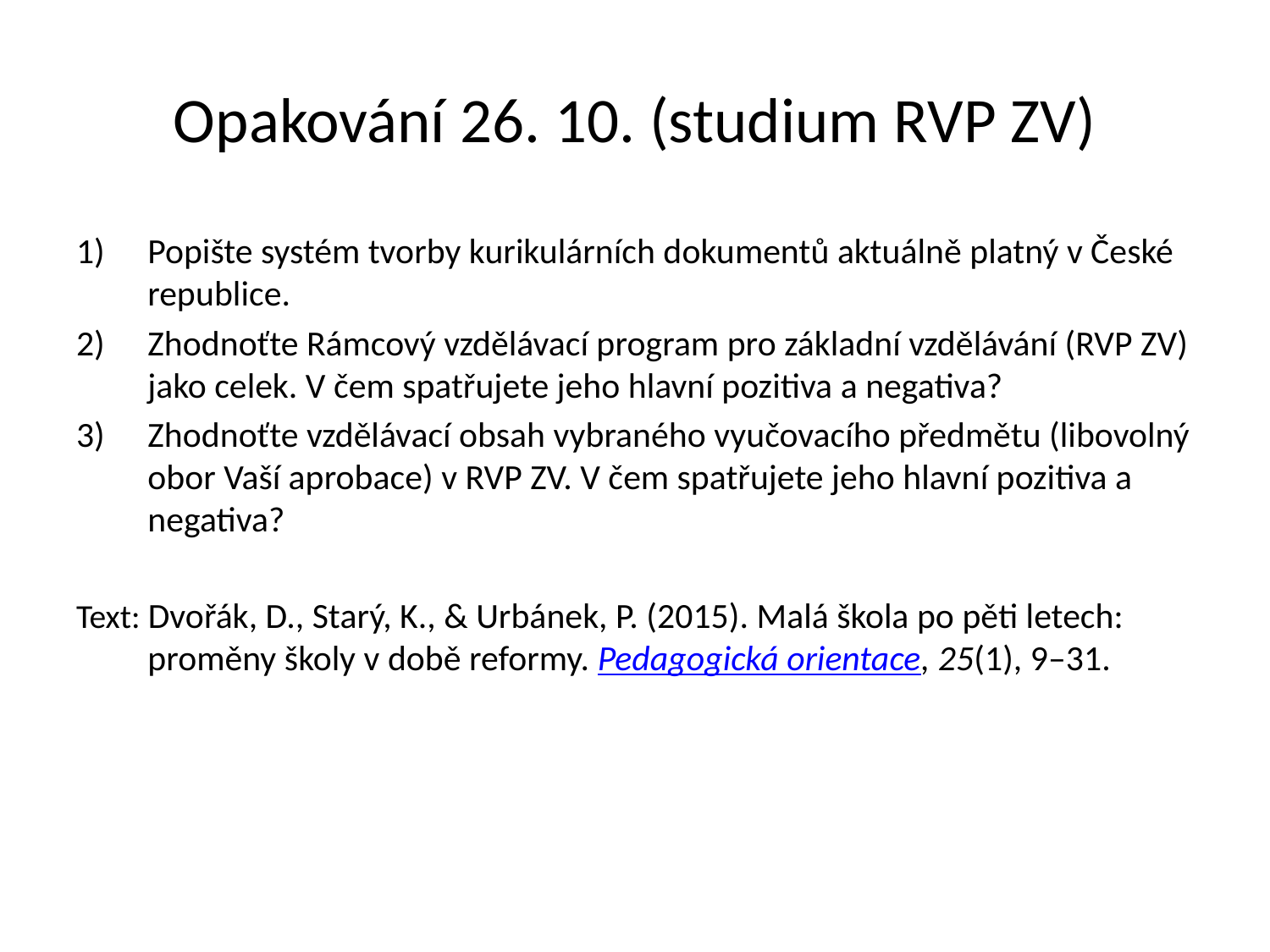

# Opakování 26. 10. (studium RVP ZV)
Popište systém tvorby kurikulárních dokumentů aktuálně platný v České republice.
Zhodnoťte Rámcový vzdělávací program pro základní vzdělávání (RVP ZV) jako celek. V čem spatřujete jeho hlavní pozitiva a negativa?
Zhodnoťte vzdělávací obsah vybraného vyučovacího předmětu (libovolný obor Vaší aprobace) v RVP ZV. V čem spatřujete jeho hlavní pozitiva a negativa?

Text: Dvořák, D., Starý, K., & Urbánek, P. (2015). Malá škola po pěti letech: proměny školy v době reformy. Pedagogická orientace, 25(1), 9–31.